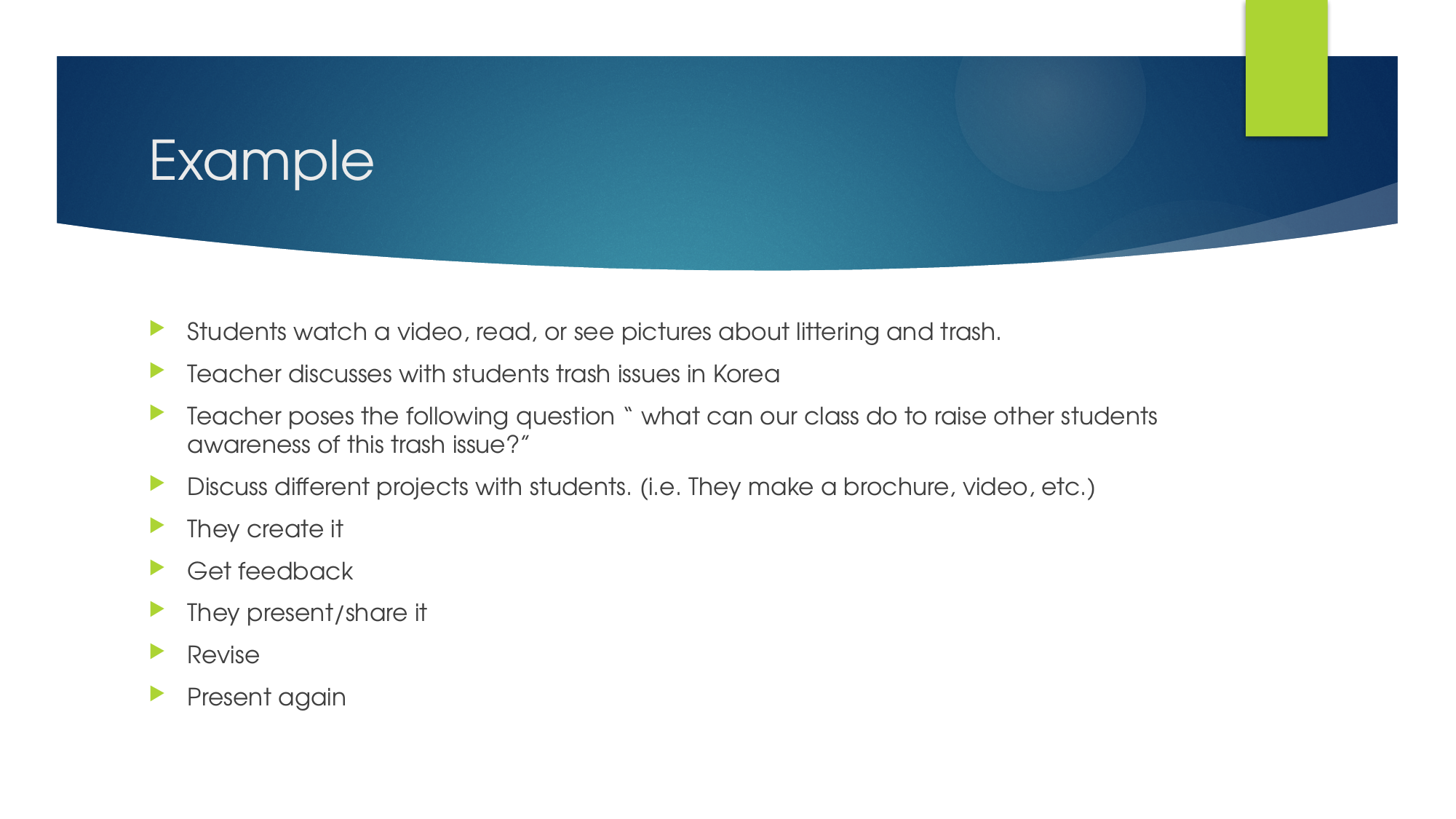

# Example
Students watch a video, read, or see pictures about littering and trash.
Teacher discusses with students trash issues in Korea
Teacher poses the following question “ what can our class do to raise other students awareness of this trash issue?”
Discuss different projects with students. (i.e. They make a brochure, video, etc.)
They create it
Get feedback
They present/share it
Revise
Present again